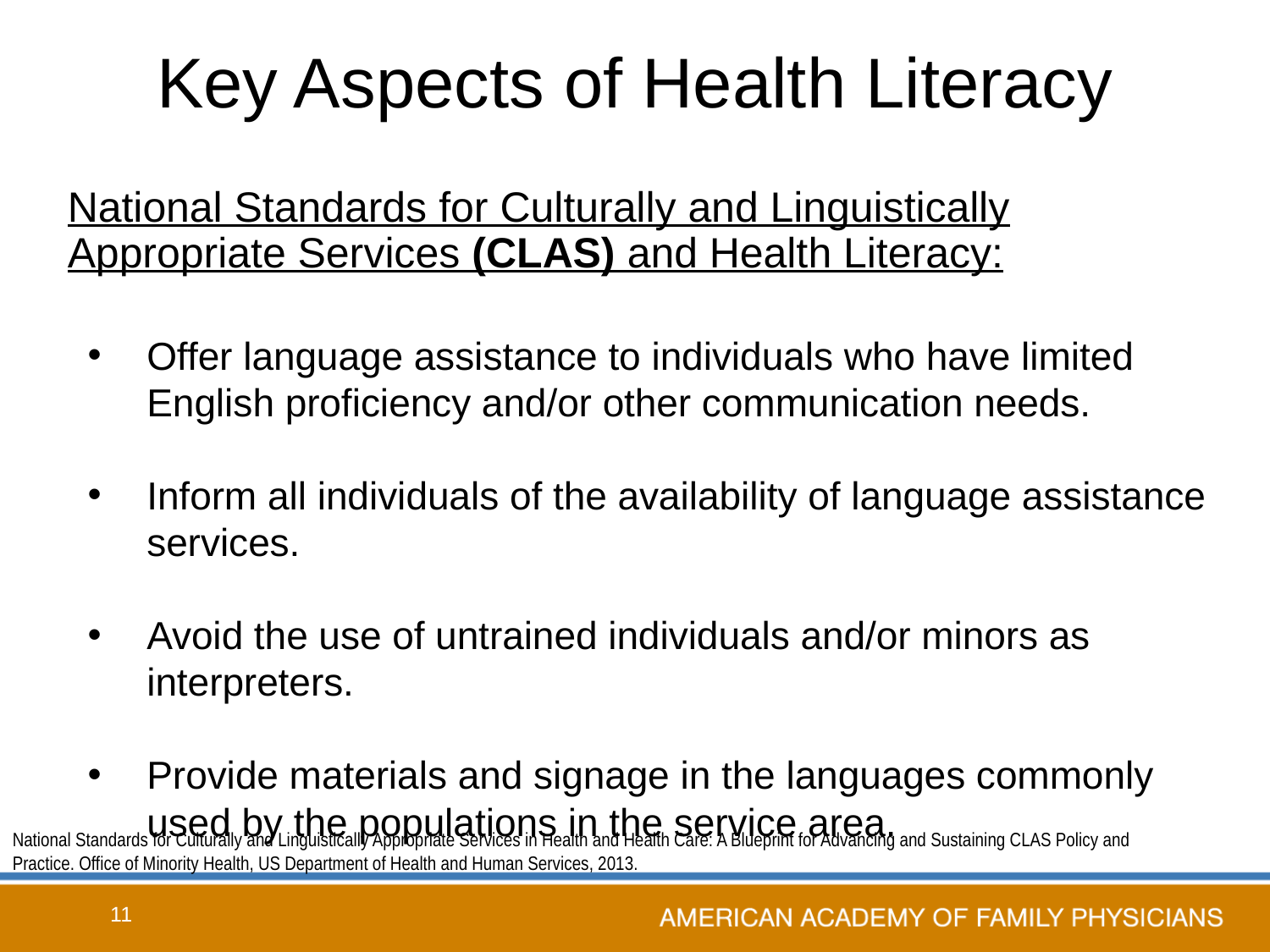

Key Aspects of Health Literacy
# National Standards for Culturally and Linguistically Appropriate Services (CLAS) and Health Literacy:

Offer language assistance to individuals who have limited English proficiency and/or other communication needs.

Inform all individuals of the availability of language assistance services.

Avoid the use of untrained individuals and/or minors as interpreters.

Provide materials and signage in the languages commonly used by the populations in the service area.

National Standards for Culturally and Linguistically Appropriate Services in Health and Health Care: A Blueprint for Advancing and Sustaining CLAS Policy and Practice. Office of Minority Health, US Department of Health and Human Services, 2013.
11